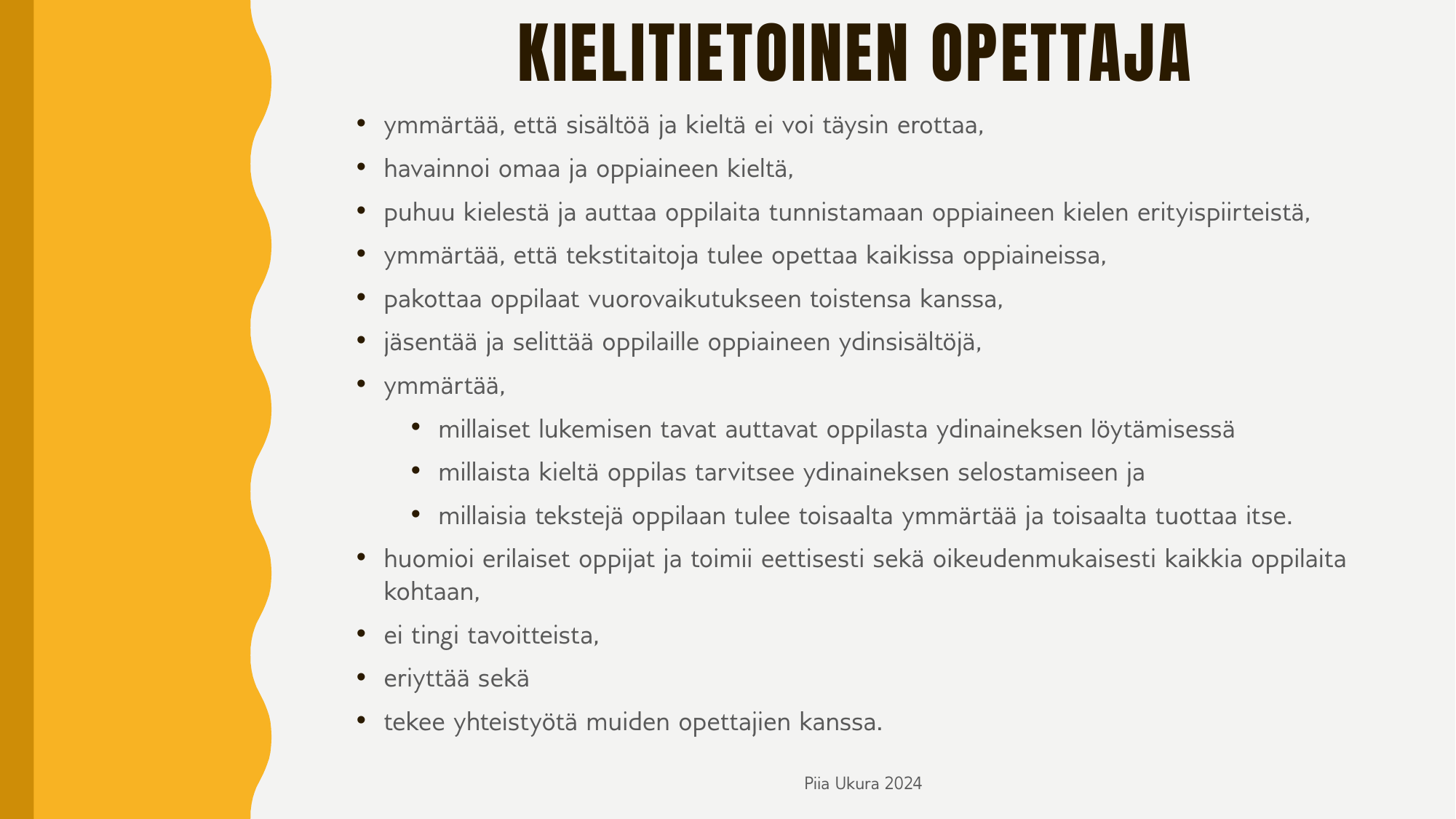

# Kielitietoinen opettaja
ymmärtää, että sisältöä ja kieltä ei voi täysin erottaa,
havainnoi omaa ja oppiaineen kieltä,
puhuu kielestä ja auttaa oppilaita tunnistamaan oppiaineen kielen erityispiirteistä,
ymmärtää, että tekstitaitoja tulee opettaa kaikissa oppiaineissa,
pakottaa oppilaat vuorovaikutukseen toistensa kanssa,
jäsentää ja selittää oppilaille oppiaineen ydinsisältöjä,
ymmärtää,
millaiset lukemisen tavat auttavat oppilasta ydinaineksen löytämisessä
millaista kieltä oppilas tarvitsee ydinaineksen selostamiseen ja
millaisia tekstejä oppilaan tulee toisaalta ymmärtää ja toisaalta tuottaa itse.
huomioi erilaiset oppijat ja toimii eettisesti sekä oikeudenmukaisesti kaikkia oppilaita kohtaan,
ei tingi tavoitteista,
eriyttää sekä
tekee yhteistyötä muiden opettajien kanssa.
Piia Ukura 2024